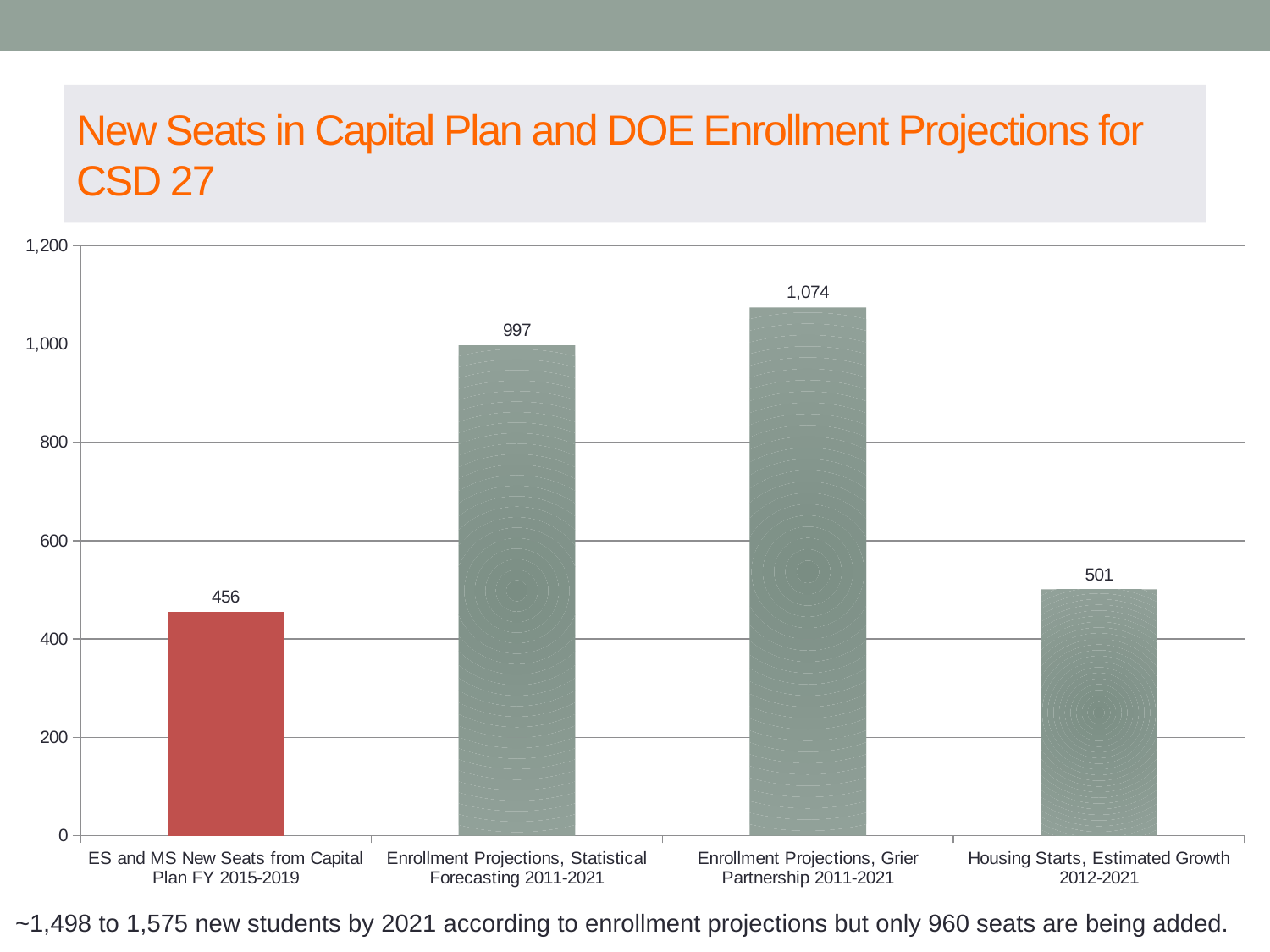

# New Seats in Capital Plan and DOE Enrollment Projections for CSD 27

### Chart

| Category |  |
|---|---|
| ES and MS New Seats from Capital Plan FY 2015-2019 | 456.0 |
| Enrollment Projections, Statistical Forecasting 2011-2021 | 997.0 |
| Enrollment Projections, Grier Partnership 2011-2021 | 1074.0 |
| Housing Starts, Estimated Growth 2012-2021 | 500.8 |
~1,498 to 1,575 new students by 2021 according to enrollment projections but only 960 seats are being added.